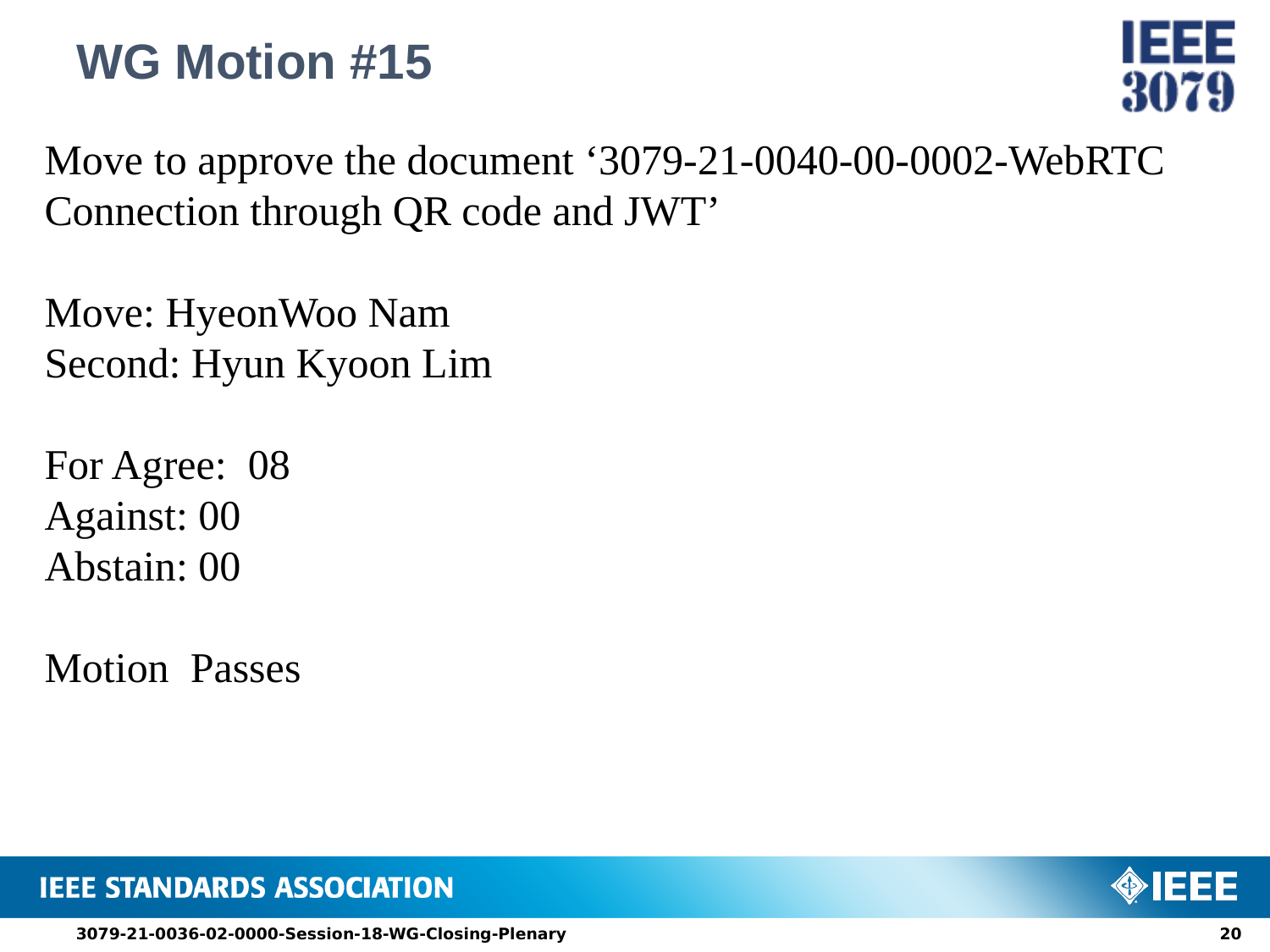

# WG Motion #15
Move to approve the document ‘3079-21-0040-00-0002-WebRTC Connection through QR code and JWT’

Move: HyeonWoo Nam
Second: Hyun Kyoon Lim

For Agree:  08
Against: 00
Abstain: 00

Motion  Passes
3079-21-0036-02-0000-Session-18-WG-Closing-Plenary
20